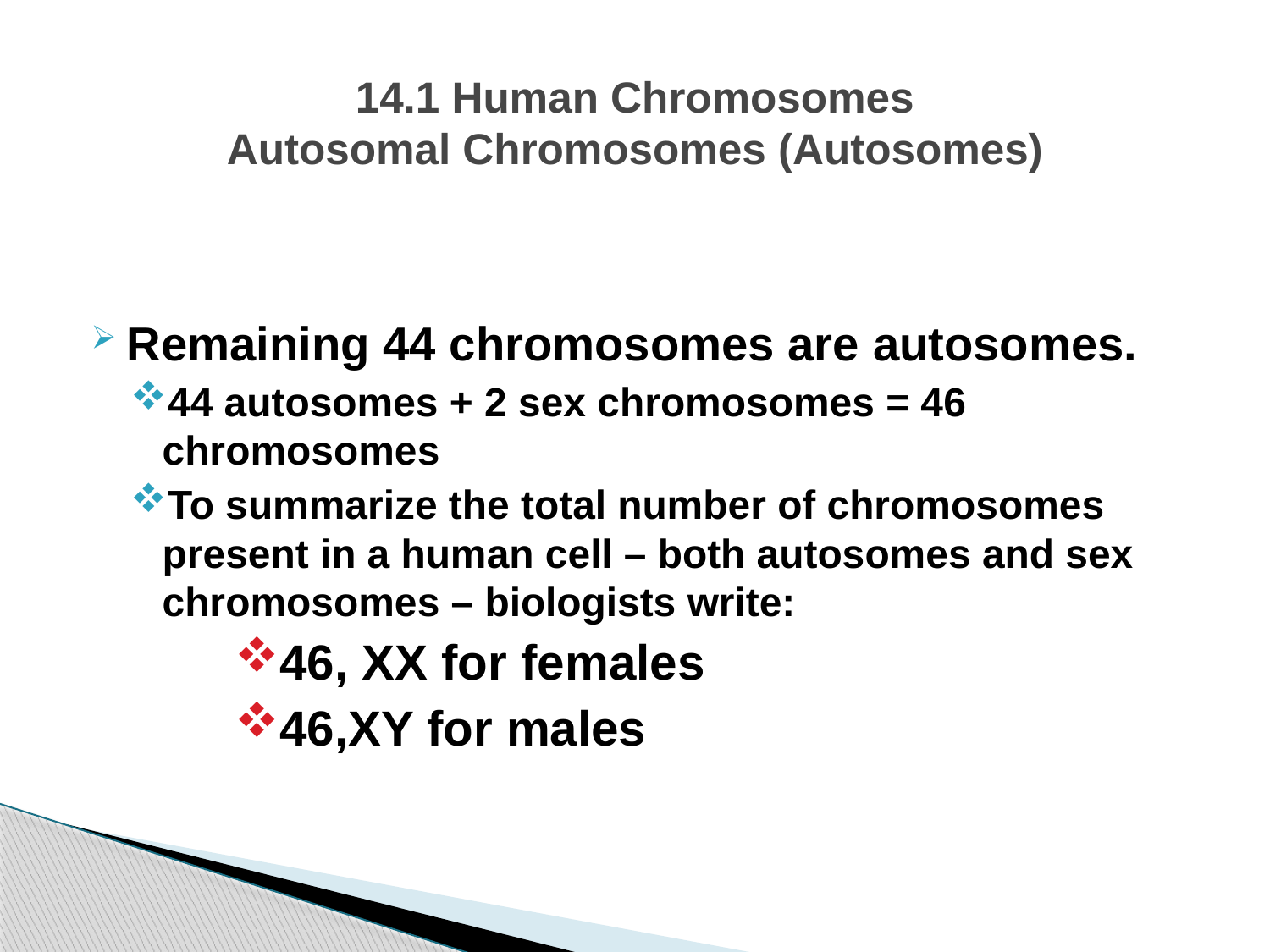

# 14.1 Human Chromosomes Autosomal Chromosomes (Autosomes)
Remaining 44 chromosomes are autosomes.
44 autosomes + 2 sex chromosomes = 46 chromosomes
To summarize the total number of chromosomes present in a human cell – both autosomes and sex chromosomes – biologists write:
46, XX for females
46,XY for males